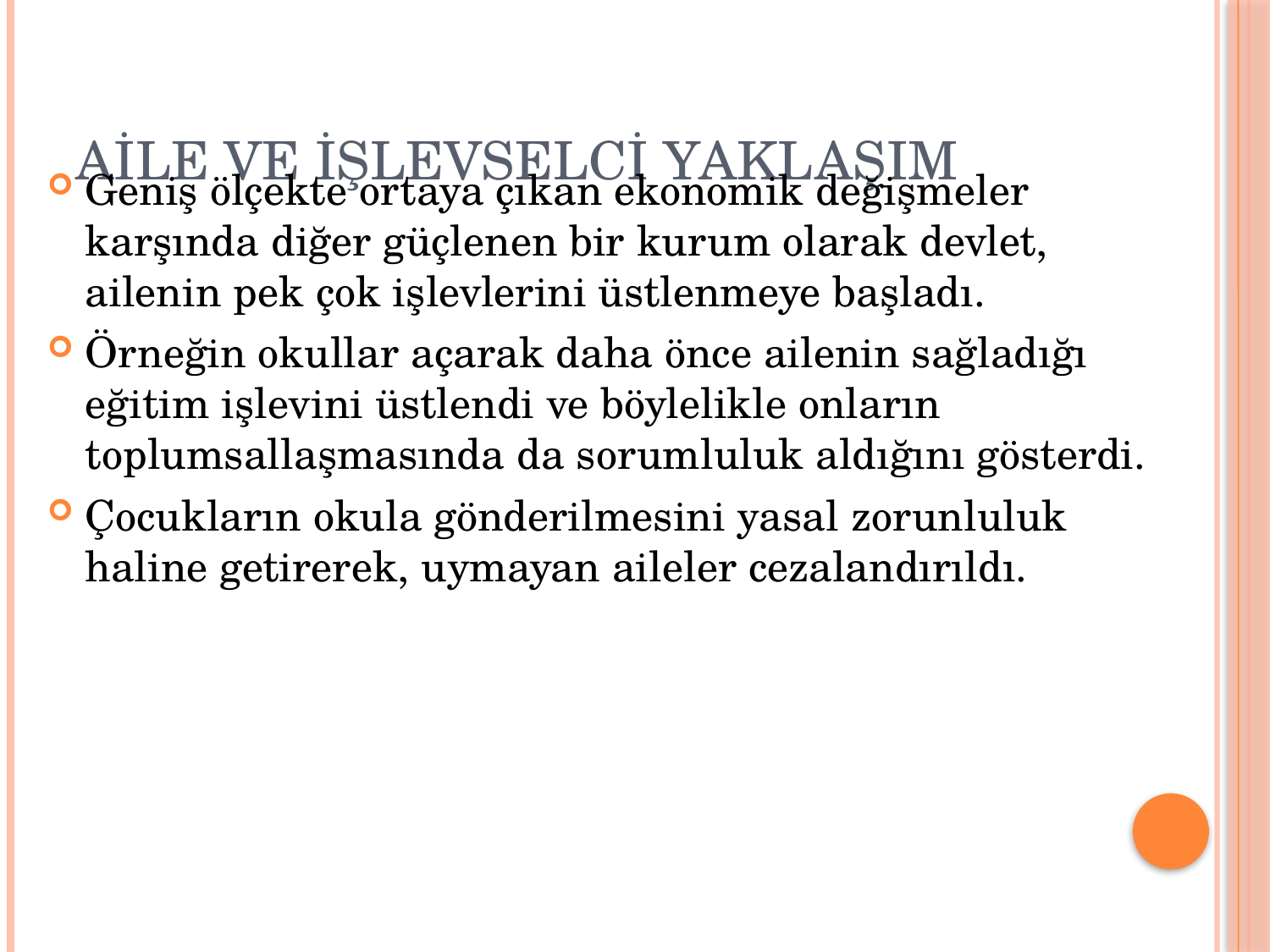

# Aile ve İşlevselci Yaklaşım
Geniş ölçekte ortaya çıkan ekonomik değişmeler karşında diğer güçlenen bir kurum olarak devlet, ailenin pek çok işlevlerini üstlenmeye başladı.
Örneğin okullar açarak daha önce ailenin sağladığı eğitim işlevini üstlendi ve böylelikle onların toplumsallaşmasında da sorumluluk aldığını gösterdi.
Çocukların okula gönderilmesini yasal zorunluluk haline getirerek, uymayan aileler cezalandırıldı.